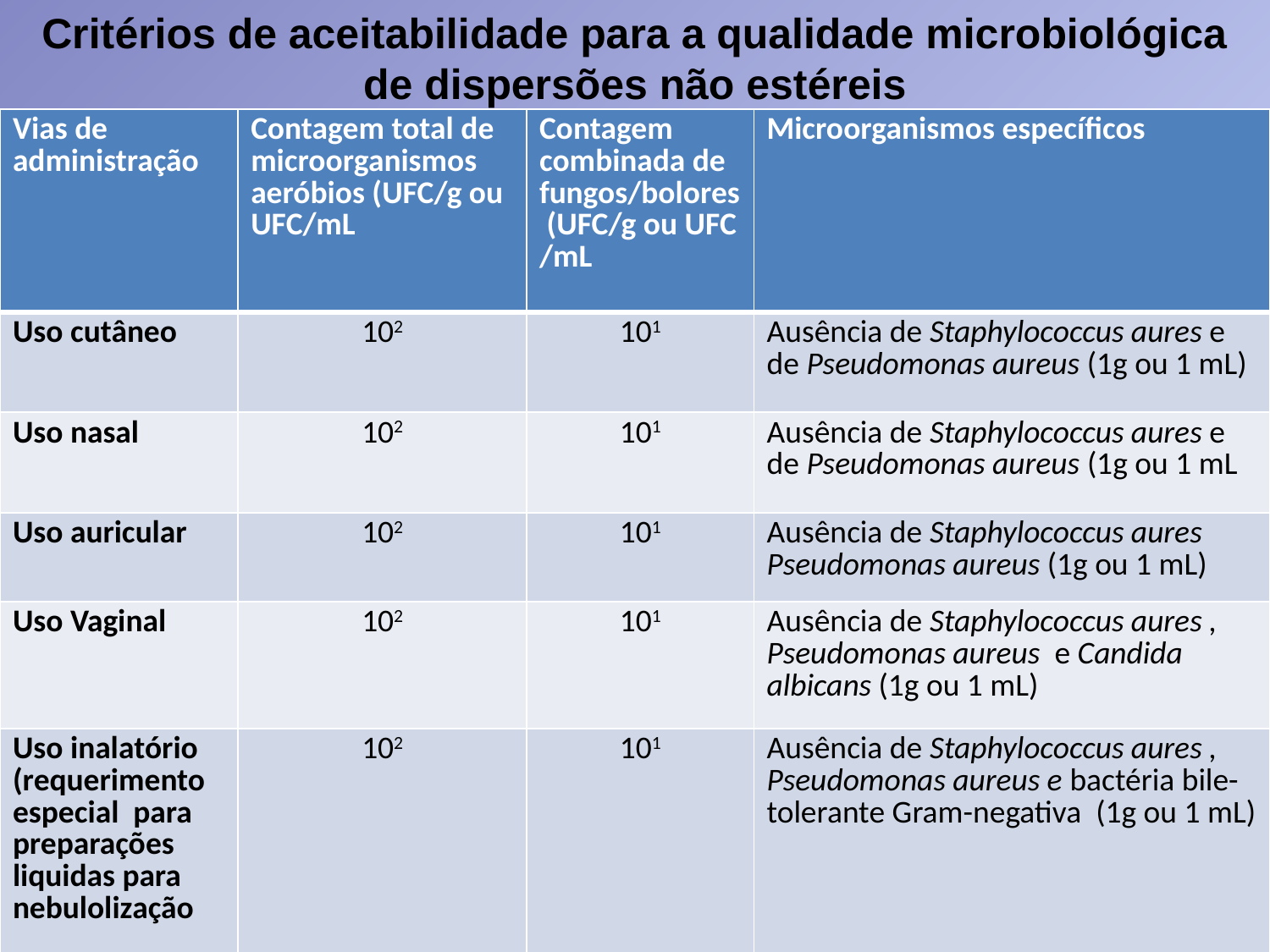

Critérios de aceitabilidade para a qualidade microbiológica de dispersões não estéreis
| Vias de administração | Contagem total de microorganismos aeróbios (UFC/g ou UFC/mL | Contagem combinada de fungos/bolores (UFC/g ou UFC /mL | Microorganismos específicos |
| --- | --- | --- | --- |
| Uso cutâneo | 102 | 101 | Ausência de Staphylococcus aures e de Pseudomonas aureus (1g ou 1 mL) |
| Uso nasal | 102 | 101 | Ausência de Staphylococcus aures e de Pseudomonas aureus (1g ou 1 mL |
| Uso auricular | 102 | 101 | Ausência de Staphylococcus aures Pseudomonas aureus (1g ou 1 mL) |
| Uso Vaginal | 102 | 101 | Ausência de Staphylococcus aures , Pseudomonas aureus e Candida albicans (1g ou 1 mL) |
| Uso inalatório (requerimento especial para preparações liquidas para nebulolização | 102 | 101 | Ausência de Staphylococcus aures , Pseudomonas aureus e bactéria bile-tolerante Gram-negativa (1g ou 1 mL) |